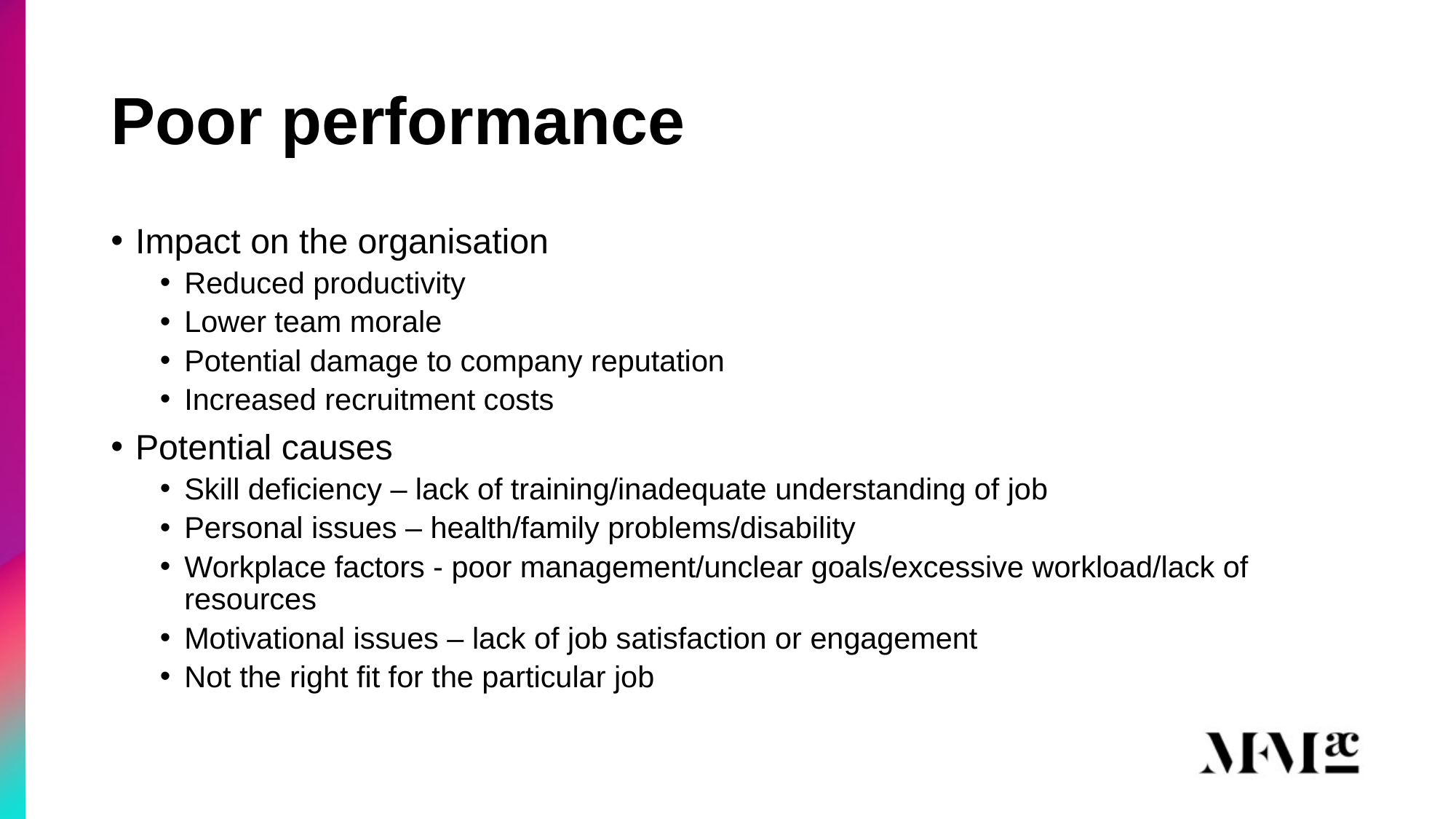

# Poor performance
Impact on the organisation
Reduced productivity
Lower team morale
Potential damage to company reputation
Increased recruitment costs
Potential causes
Skill deficiency – lack of training/inadequate understanding of job
Personal issues – health/family problems/disability
Workplace factors - poor management/unclear goals/excessive workload/lack of resources
Motivational issues – lack of job satisfaction or engagement
Not the right fit for the particular job